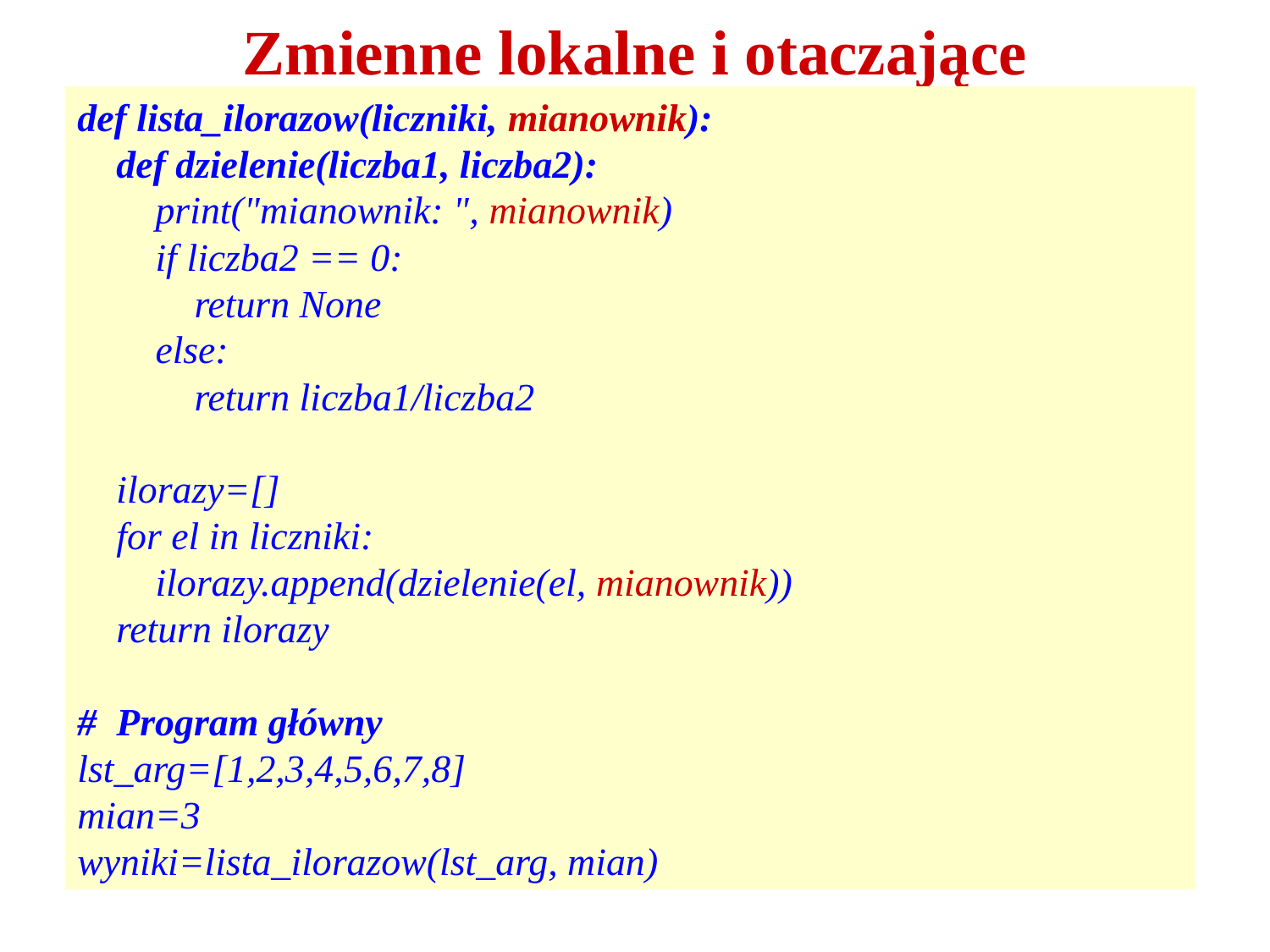

# Zmienne lokalne i otaczające
def lista_ilorazow(liczniki, mianownik):
    def dzielenie(liczba1, liczba2):
        print("mianownik: ", mianownik)
        if liczba2 == 0:
            return None
        else:
            return liczba1/liczba2

    ilorazy=[]
    for el in liczniki:
        ilorazy.append(dzielenie(el, mianownik))
    return ilorazy

#  Program główny
lst_arg=[1,2,3,4,5,6,7,8]
mian=3
wyniki=lista_ilorazow(lst_arg, mian)